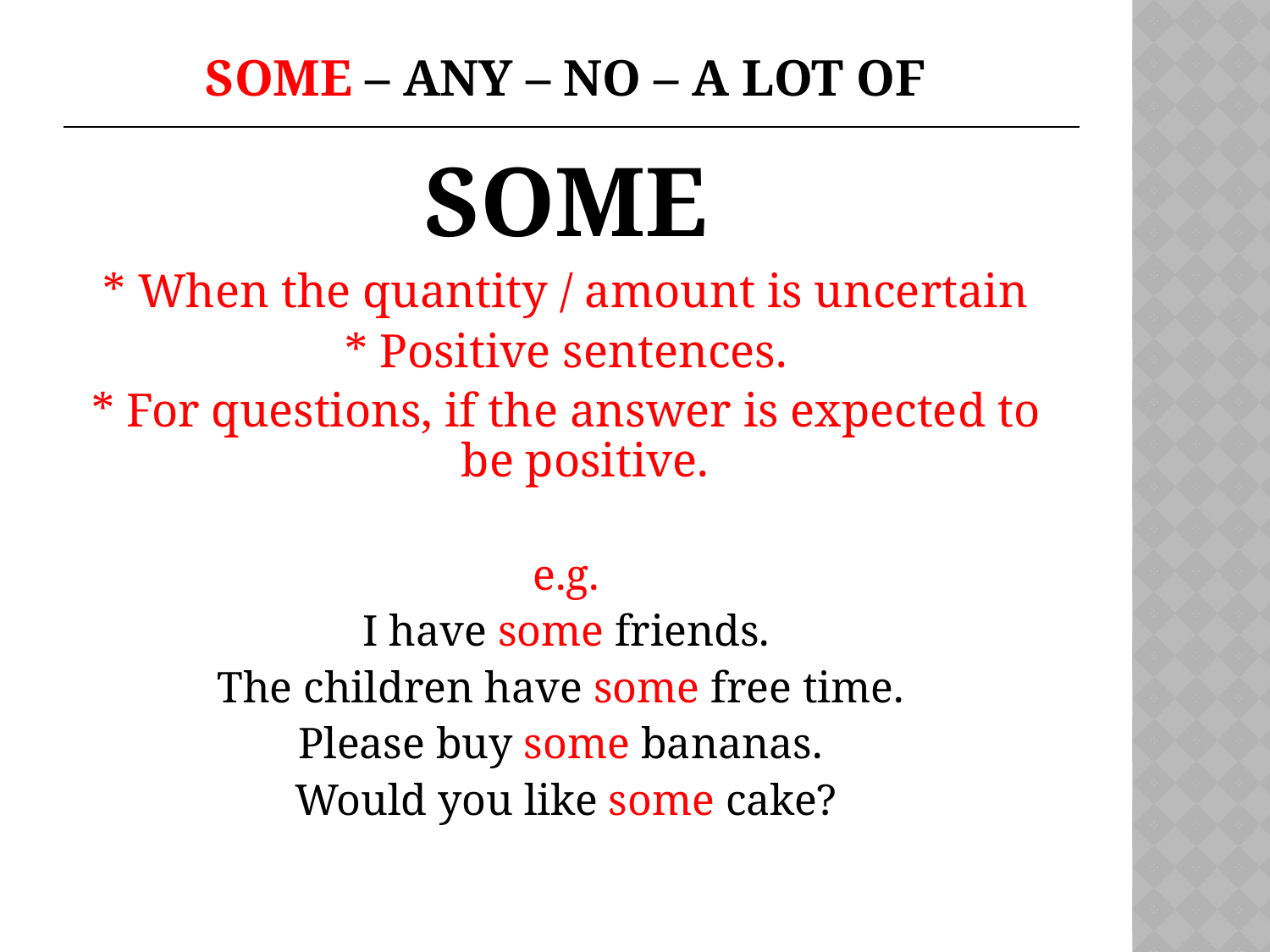

# SOME – ANY – NO – A LOT OF
SOME
* When the quantity / amount is uncertain
* Positive sentences.
* For questions, if the answer is expected to be positive.

e.g.
I have some friends.
The children have some free time.
Please buy some bananas.
Would you like some cake?